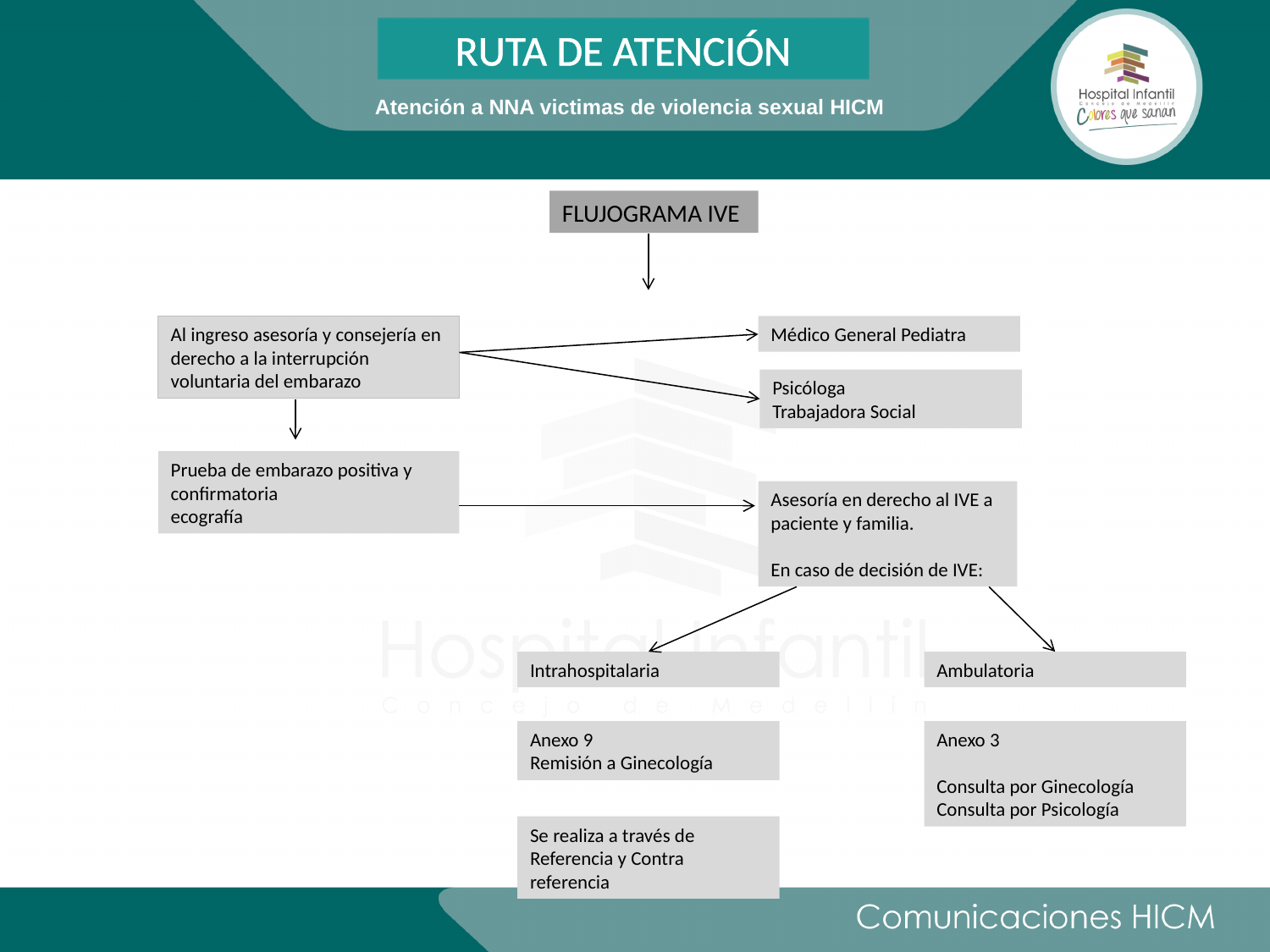

RUTA DE ATENCIÓN
Atención a NNA victimas de violencia sexual HICM
FLUJOGRAMA IVE
Al ingreso asesoría y consejería en derecho a la interrupción voluntaria del embarazo
Médico General Pediatra
Psicóloga
Trabajadora Social
Prueba de embarazo positiva y confirmatoria
ecografía
Asesoría en derecho al IVE a paciente y familia.

En caso de decisión de IVE:
Intrahospitalaria
Ambulatoria
Anexo 9
Remisión a Ginecología
Anexo 3

Consulta por Ginecología
Consulta por Psicología
Se realiza a través de Referencia y Contra referencia